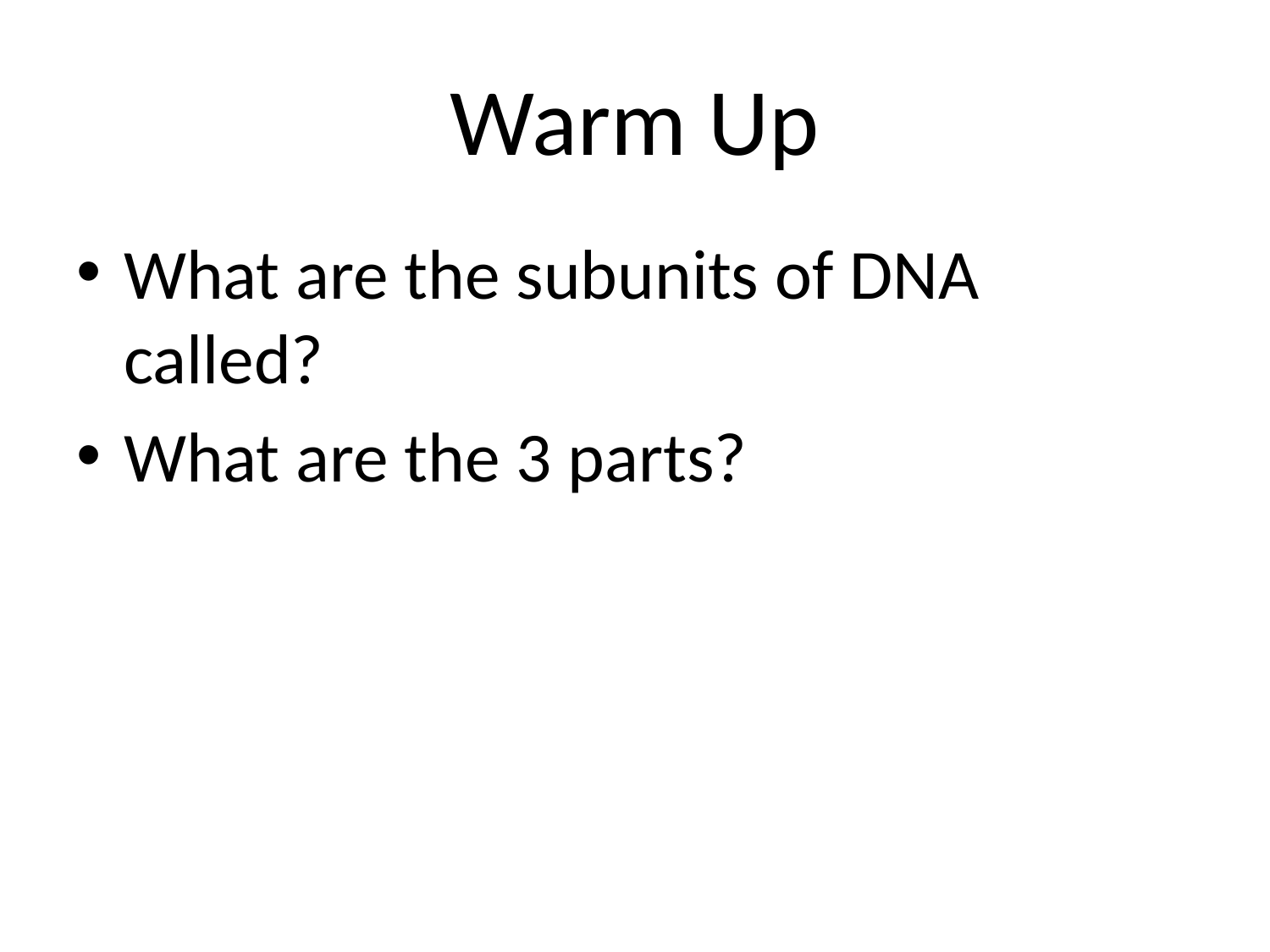

# Warm Up
What are the subunits of DNA called?
What are the 3 parts?